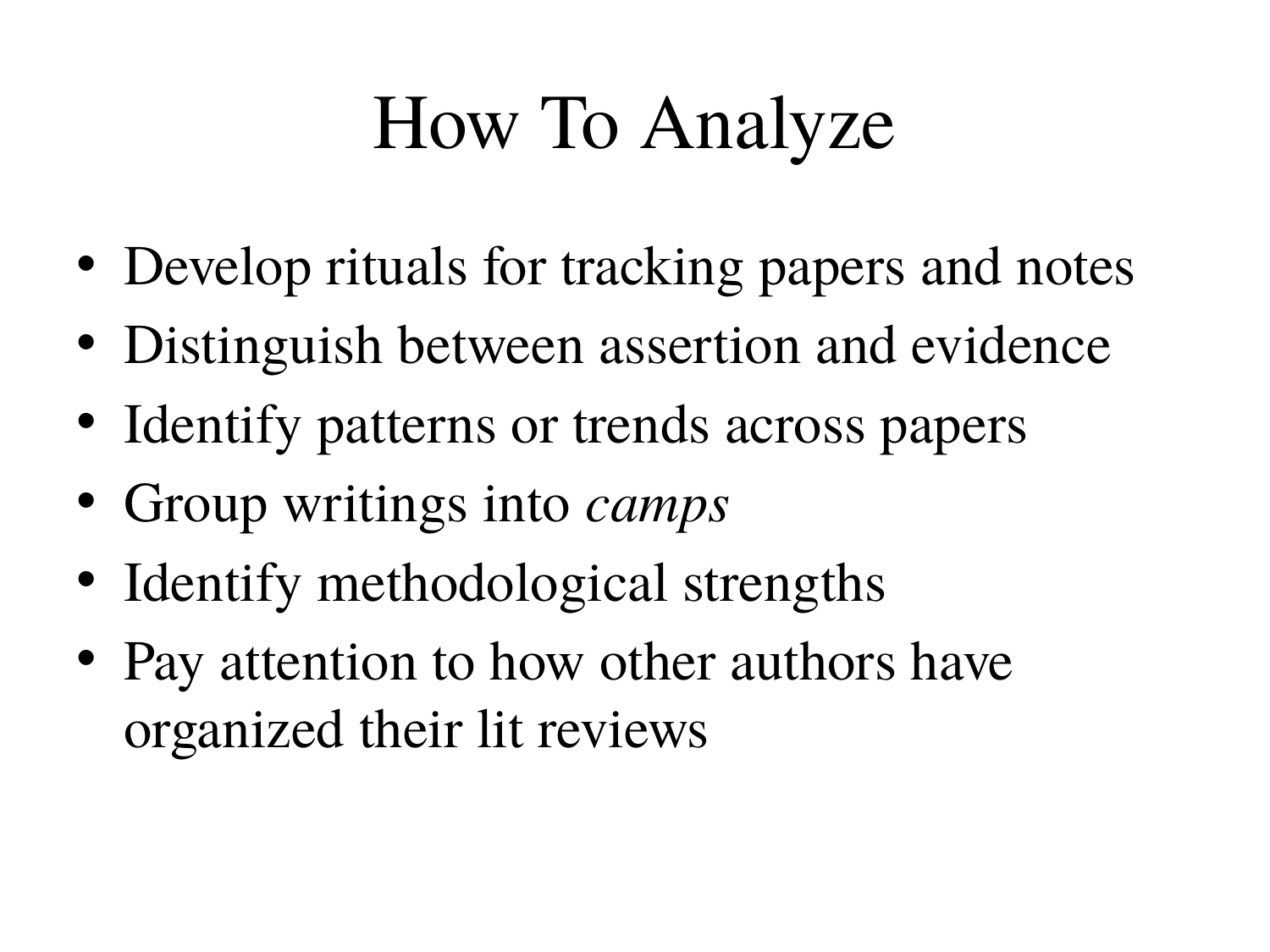

# How To Analyze
Develop rituals for tracking papers and notes
Distinguish between assertion and evidence
Identify patterns or trends across papers
Group writings into camps
Identify methodological strengths
Pay attention to how other authors have organized their lit reviews